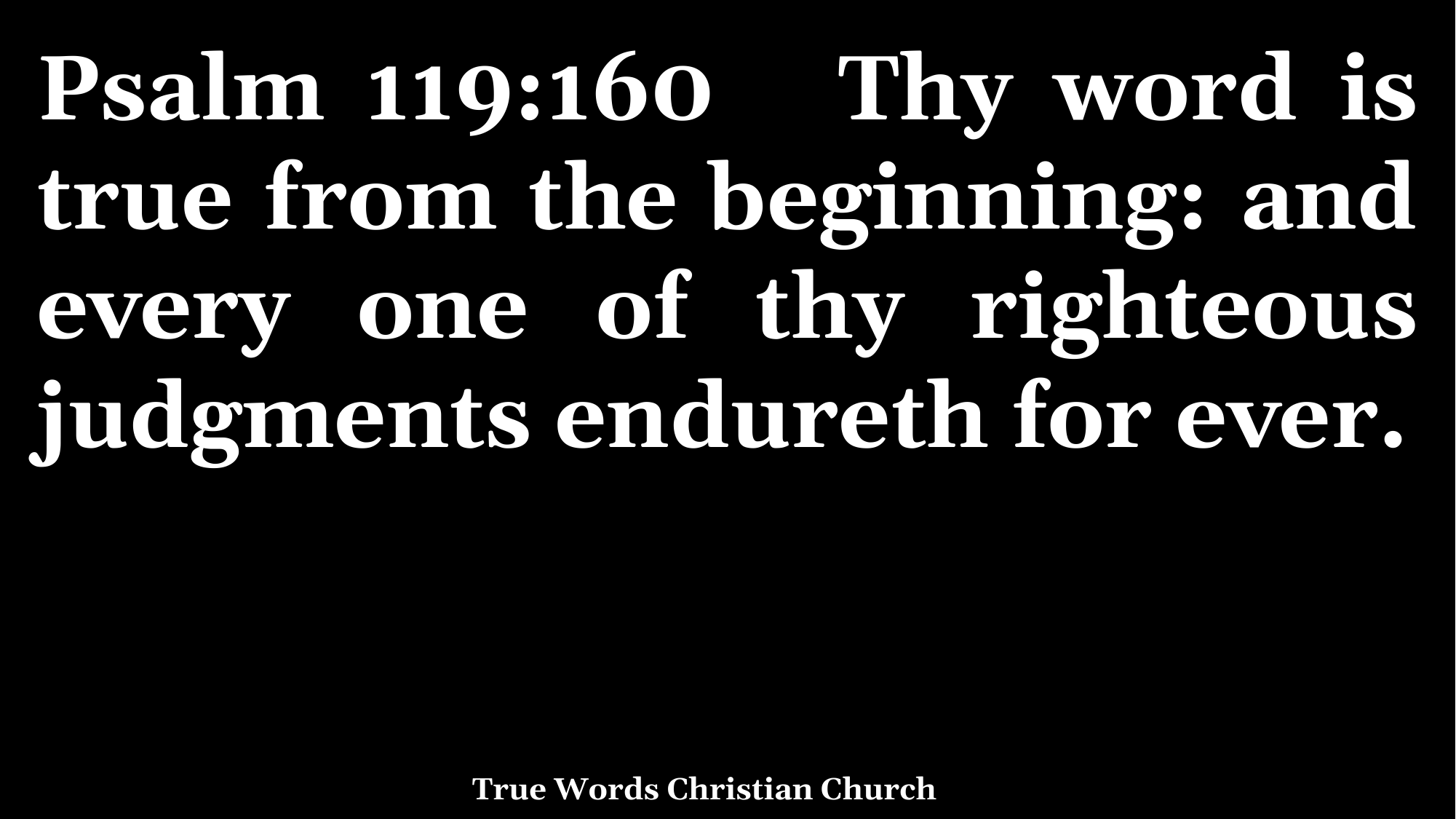

Psalm 119:160   Thy word is true from the beginning: and every one of thy righteous judgments endureth for ever.
True Words Christian Church